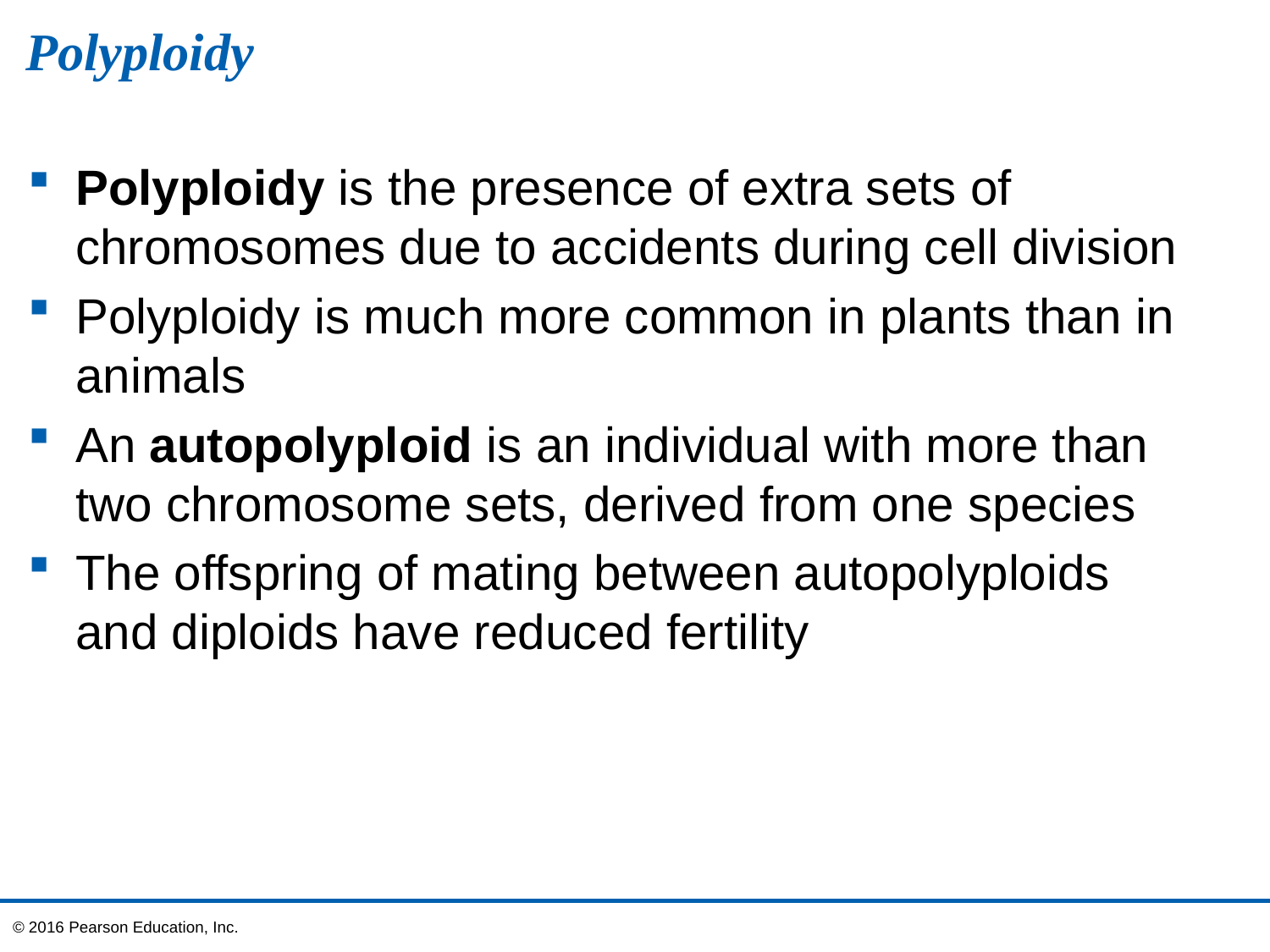

# Polyploidy
Polyploidy is the presence of extra sets of chromosomes due to accidents during cell division
Polyploidy is much more common in plants than in animals
An autopolyploid is an individual with more than two chromosome sets, derived from one species
The offspring of mating between autopolyploids
and diploids have reduced fertility
© 2016 Pearson Education, Inc.